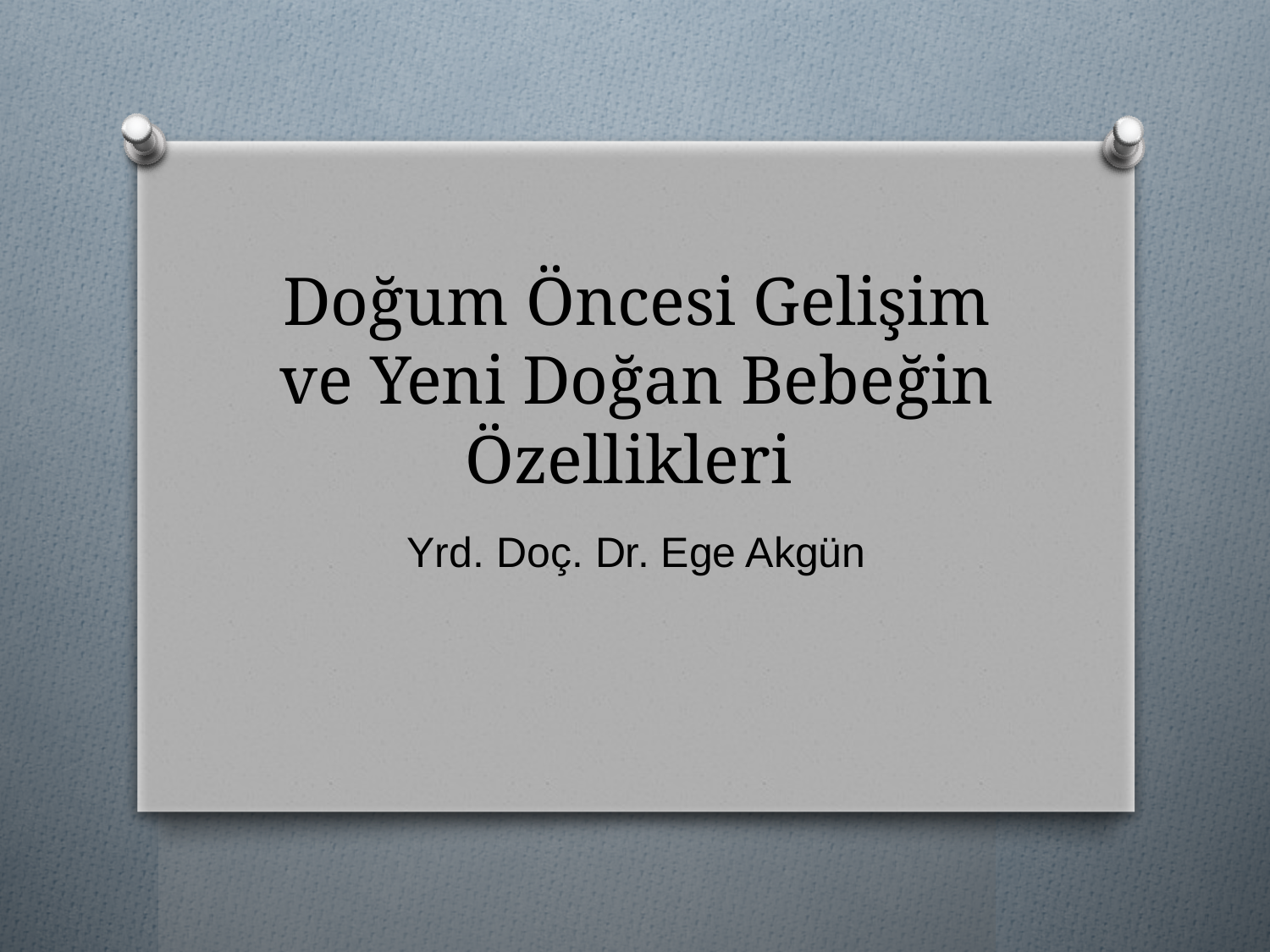

# Doğum Öncesi Gelişim ve Yeni Doğan Bebeğin Özellikleri
Yrd. Doç. Dr. Ege Akgün